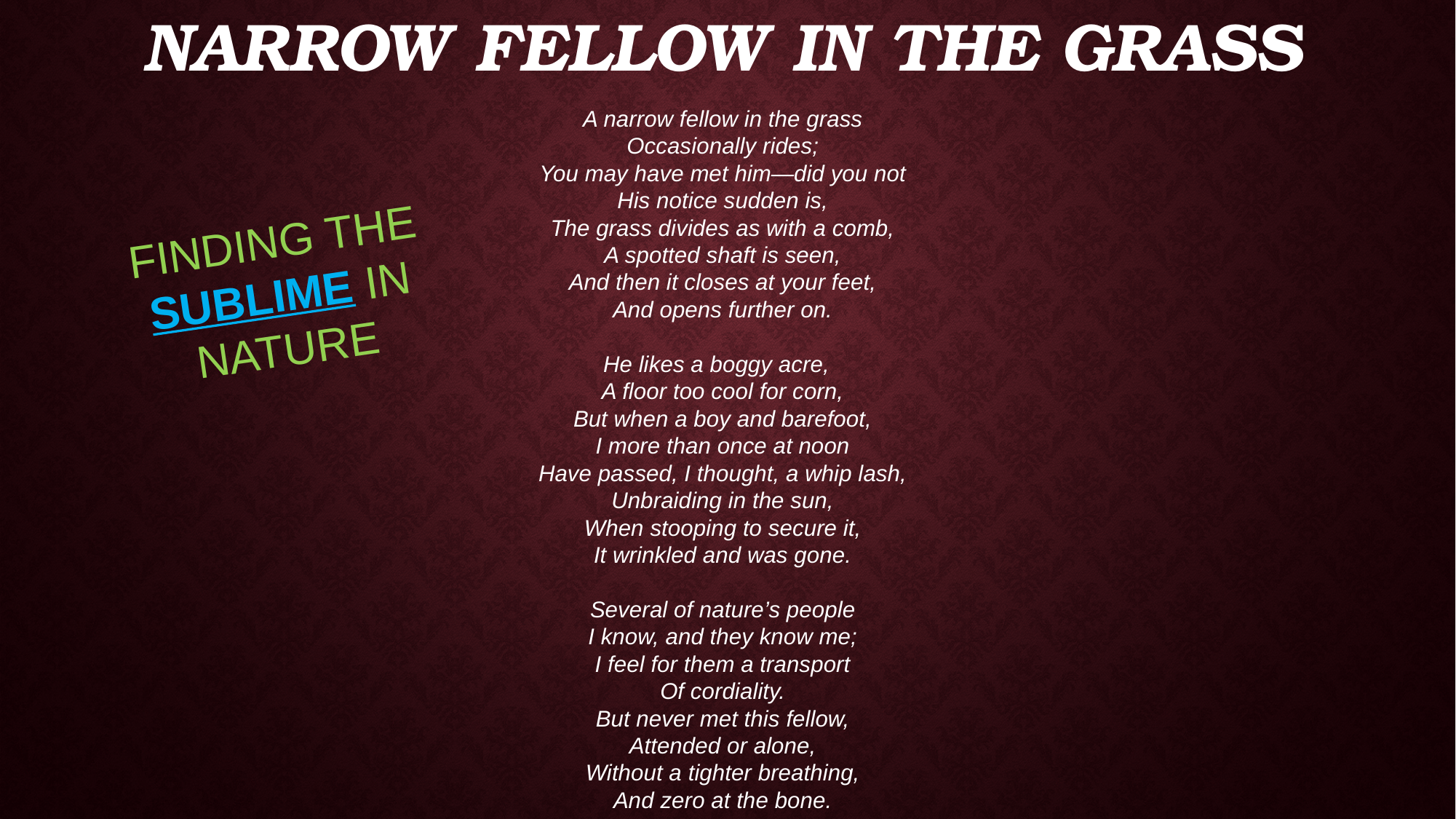

# NARROW FELLOW IN THE GRASS
A narrow fellow in the grass
Occasionally rides;
You may have met him—did you not
His notice sudden is,
The grass divides as with a comb,
A spotted shaft is seen,
And then it closes at your feet,
And opens further on.

He likes a boggy acre,
A floor too cool for corn,
But when a boy and barefoot,
I more than once at noon
Have passed, I thought, a whip lash,
Unbraiding in the sun,
When stooping to secure it,
It wrinkled and was gone.

Several of nature’s people
I know, and they know me;
I feel for them a transport
Of cordiality.
But never met this fellow,
Attended or alone,
Without a tighter breathing,
And zero at the bone.
FINDING THE SUBLIME IN NATURE